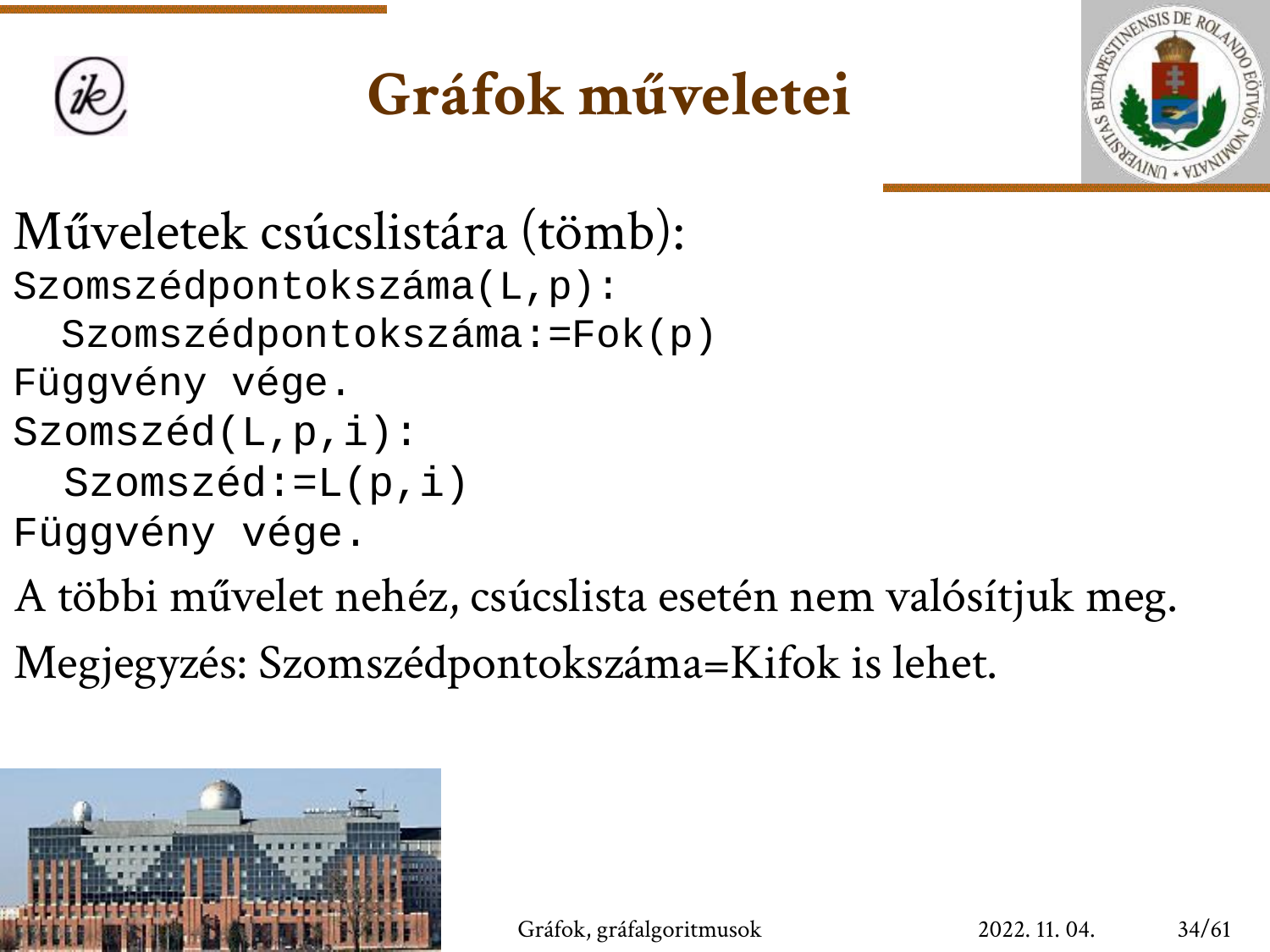

Gráfok műveletei
Műveletek csúcslistára (tömb):
Szomszédpontokszáma(L,p):
  Szomszédpontokszáma:=Fok(p)
Függvény vége.
Szomszéd(L,p,i):
  Szomszéd:=L(p,i)
Függvény vége.
A többi művelet nehéz, csúcslista esetén nem valósítjuk meg.
Megjegyzés: Szomszédpontokszáma=Kifok is lehet.

Gráfok, gráfalgoritmusok
2022. 11. 04.
34/61